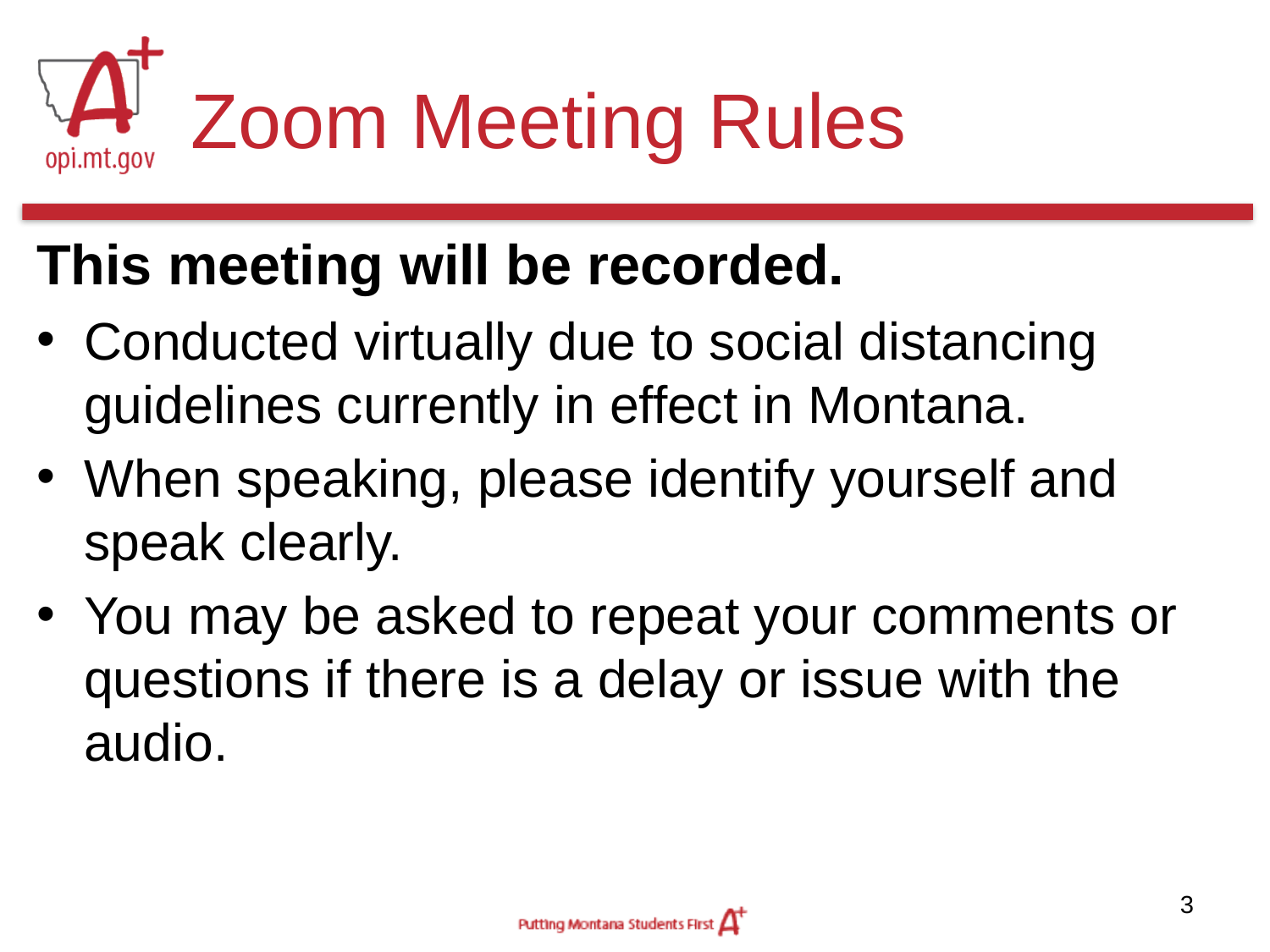

# Zoom Meeting Rules
This meeting will be recorded.
Conducted virtually due to social distancing guidelines currently in effect in Montana.
When speaking, please identify yourself and speak clearly.
You may be asked to repeat your comments or questions if there is a delay or issue with the audio.

3